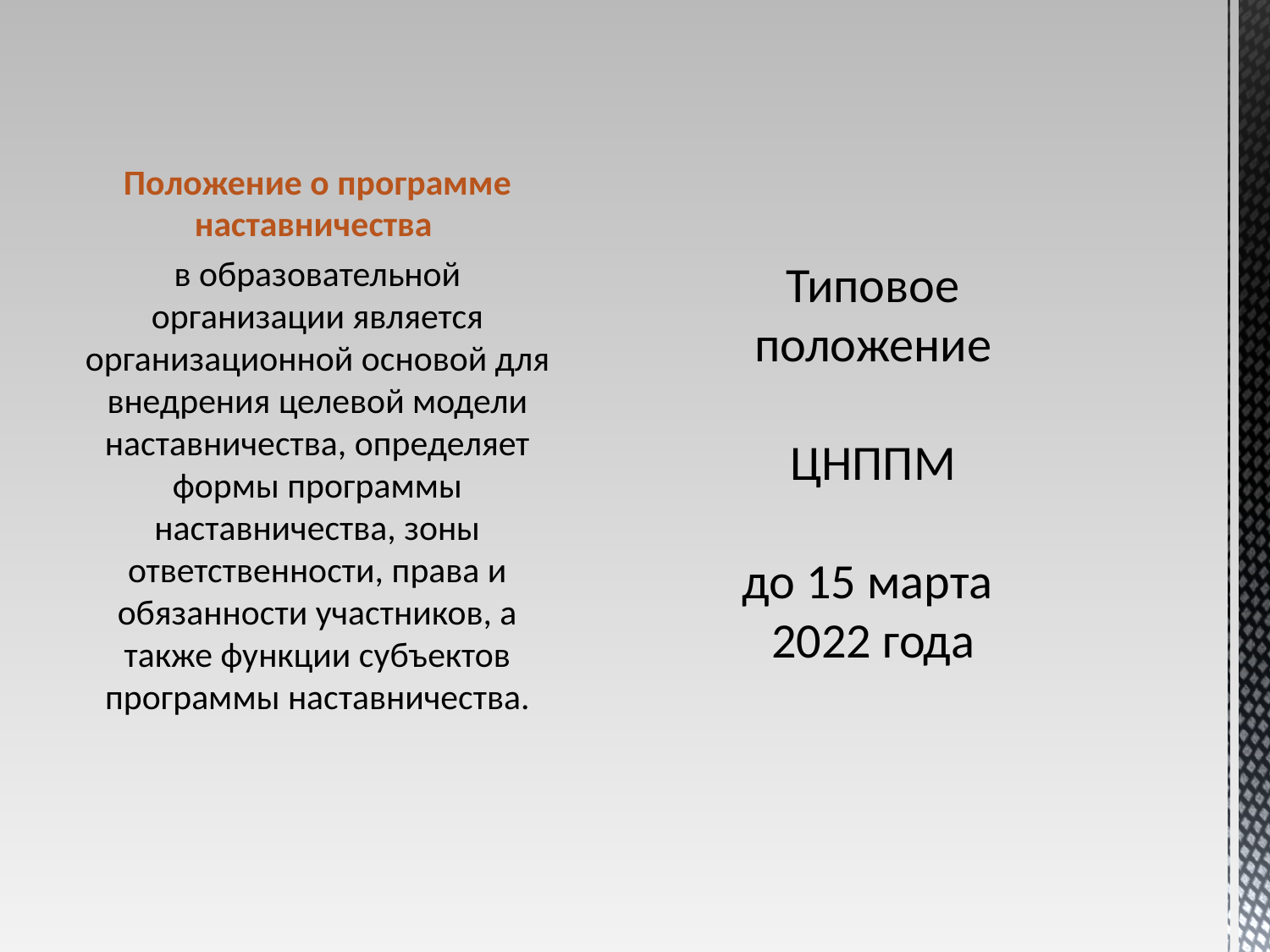

Положение о программе наставничества
в образовательной организации является организационной основой для внедрения целевой модели наставничества, определяет формы программы наставничества, зоны ответственности, права и обязанности участников, а также функции субъектов программы наставничества.

# Типовое положение ЦНППМ до 15 марта 2022 года